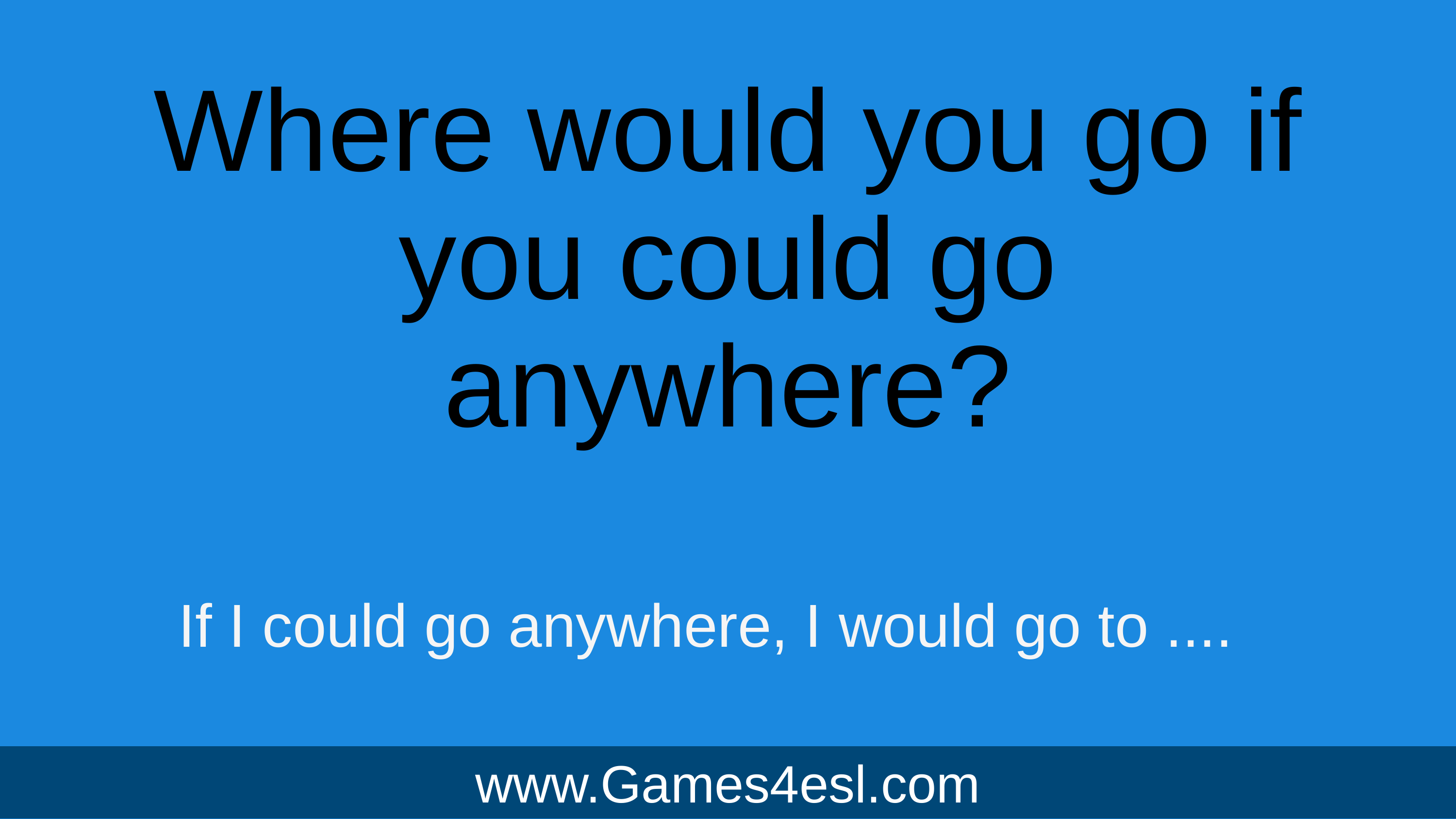

Where would you go if you could go anywhere?
If I could go anywhere, I would go to ....
www.Games4esl.com